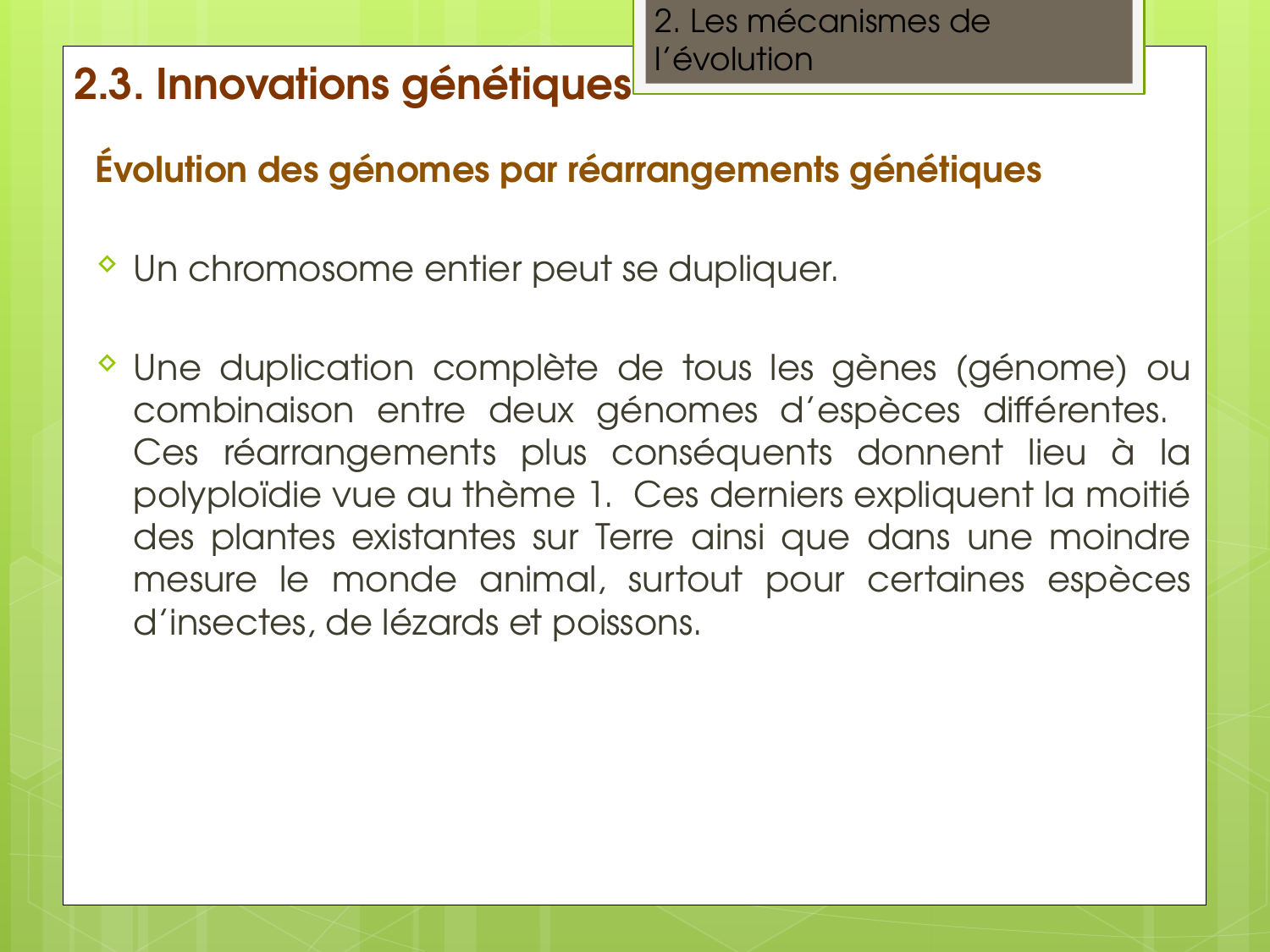

2. Les mécanismes de l’évolution
2.3. Innovations génétiques
Évolution des génomes par réarrangements génétiques

Un chromosome entier peut se dupliquer.

Une duplication complète de tous les gènes (génome) ou combinaison entre deux génomes d’espèces différentes.  Ces réarrangements plus conséquents donnent lieu à la polyploïdie vue au thème 1.  Ces derniers expliquent la moitié des plantes existantes sur Terre ainsi que dans une moindre mesure le monde animal, surtout pour certaines espèces d’insectes, de lézards et poissons.